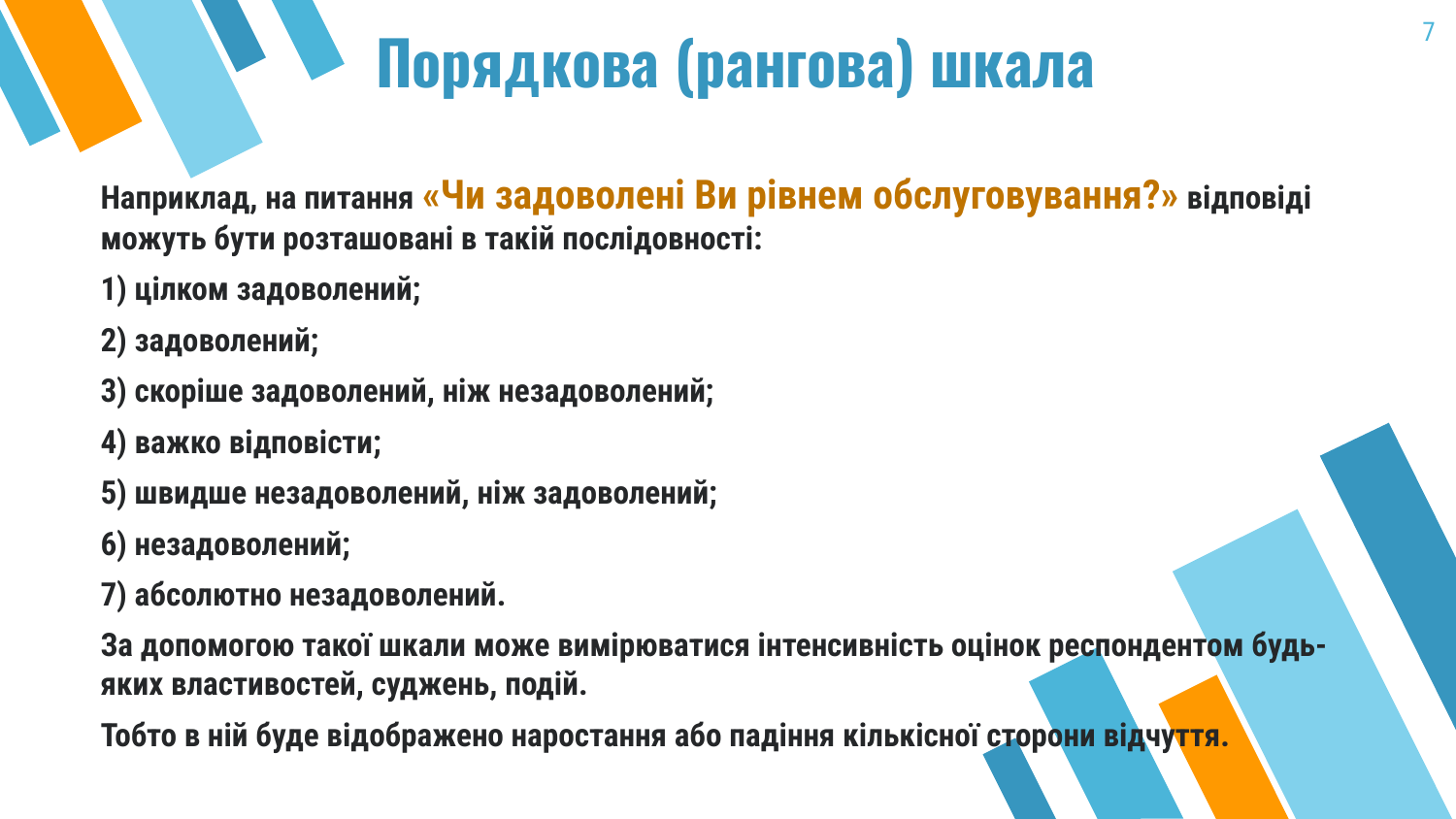

# Порядкова (рангова) шкала
7
Наприклад, на питання «Чи задоволені Ви рівнем обслуговування?» відповіді можуть бути розташовані в такій послідовності:
1) цілком задоволений;
2) задоволений;
3) скоріше задоволений, ніж незадоволений;
4) важко відповісти;
5) швидше незадоволений, ніж задоволений;
6) незадоволений;
7) абсолютно незадоволений.
За допомогою такої шкали може вимірюватися інтенсивність оцінок респондентом будь-яких властивостей, суджень, подій.
Тобто в ній буде відображено наростання або падіння кількісної сторони відчуття.